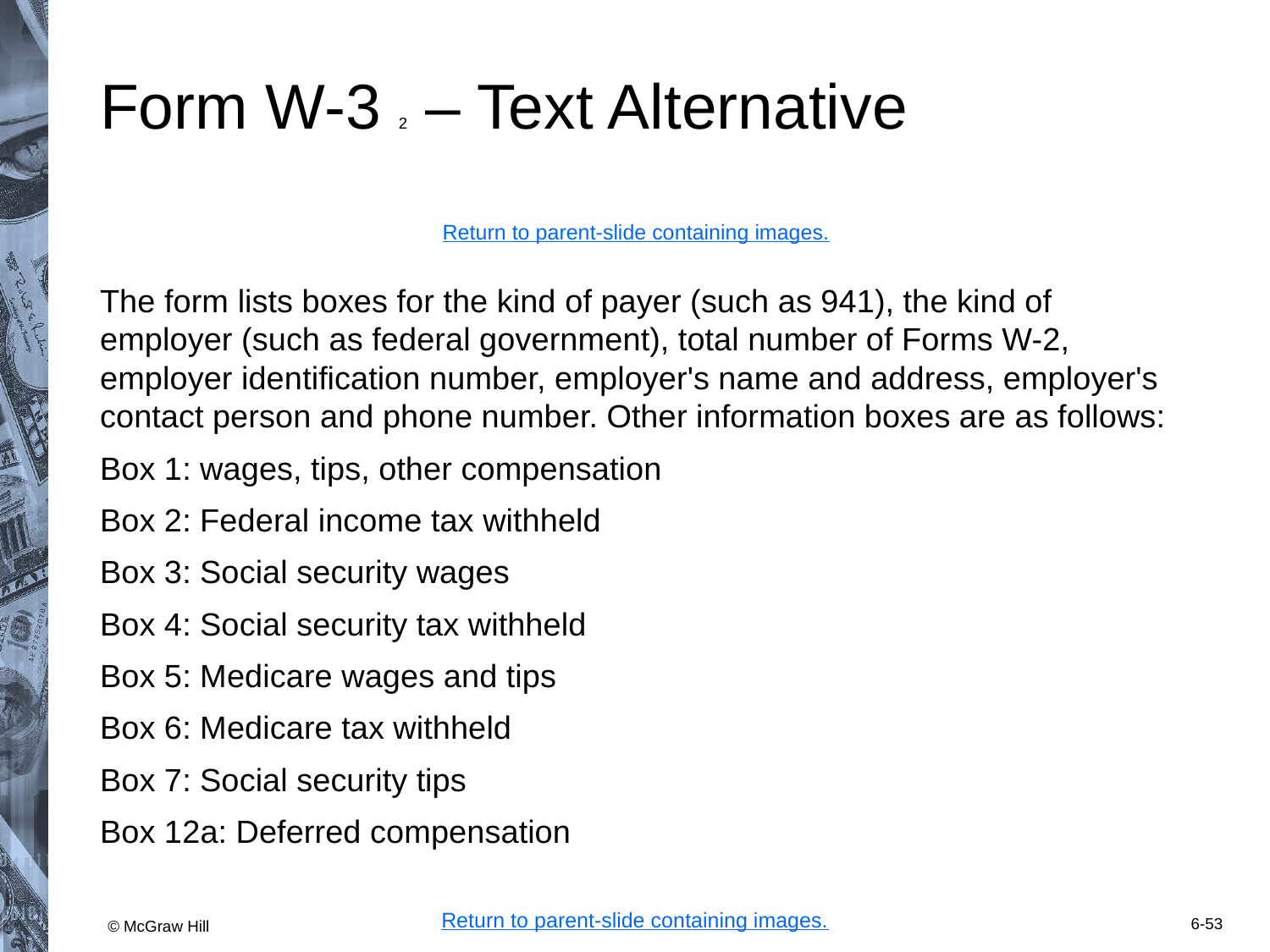

# Form W-3 2 – Text Alternative
Return to parent-slide containing images.
The form lists boxes for the kind of payer (such as 941), the kind of employer (such as federal government), total number of Forms W-2, employer identification number, employer's name and address, employer's contact person and phone number. Other information boxes are as follows:
Box 1: wages, tips, other compensation
Box 2: Federal income tax withheld
Box 3: Social security wages
Box 4: Social security tax withheld
Box 5: Medicare wages and tips
Box 6: Medicare tax withheld
Box 7: Social security tips
Box 12a: Deferred compensation
Return to parent-slide containing images.